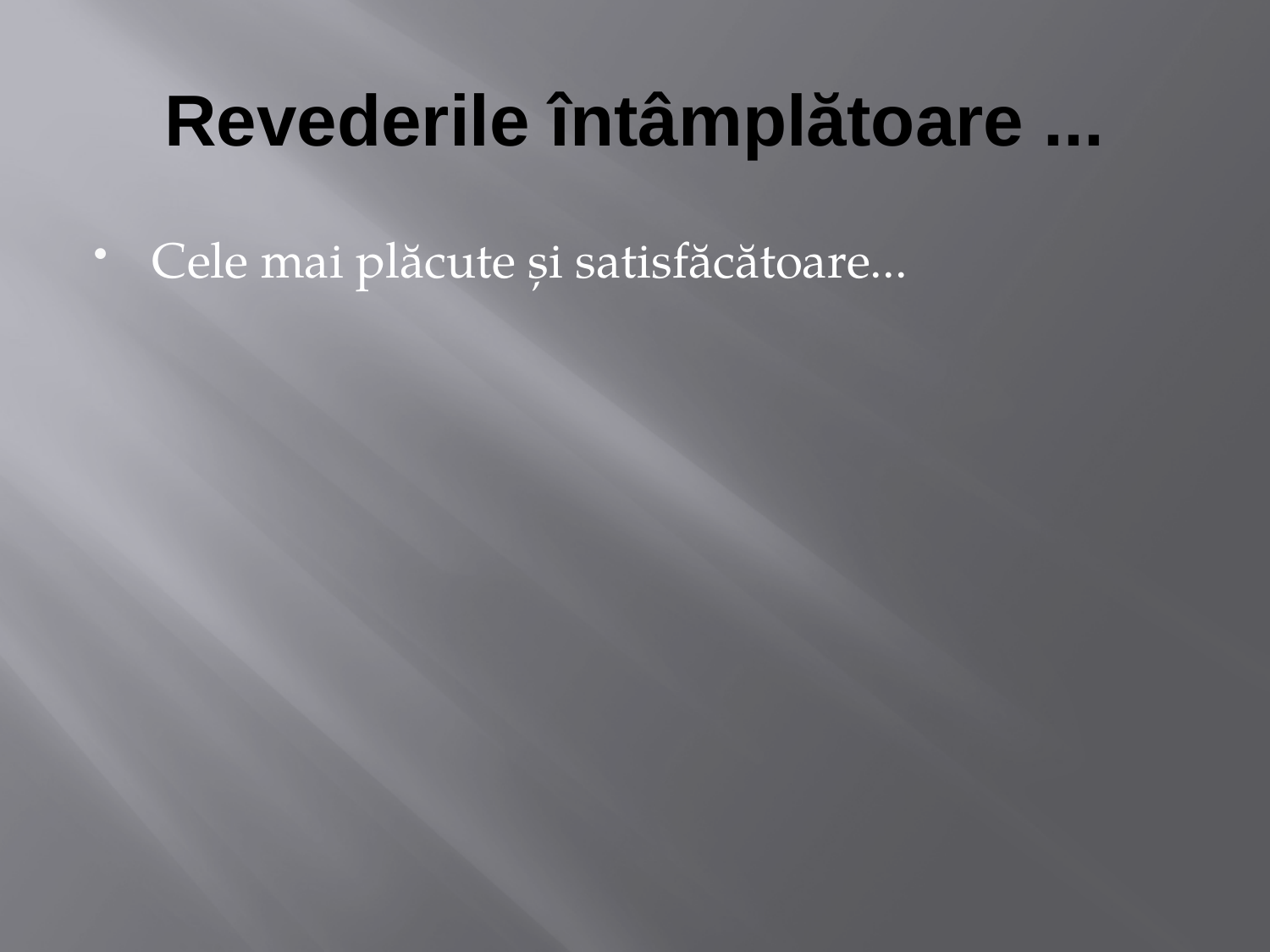

# Revederile întâmplătoare ...
Cele mai plăcute şi satisfăcătoare...